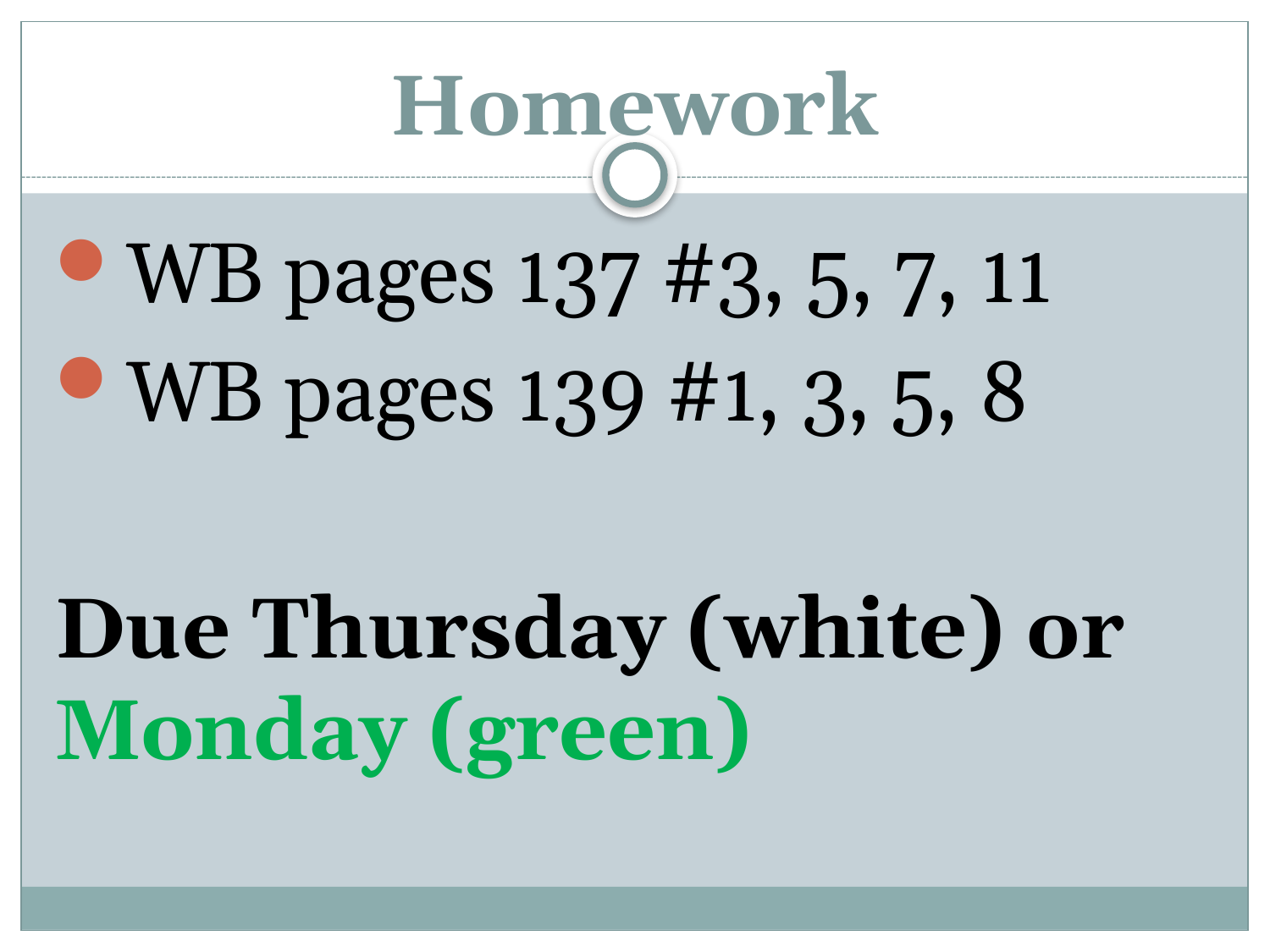

# Homework
WB pages 137 #3, 5, 7, 11
WB pages 139 #1, 3, 5, 8

Due Thursday (white) or Monday (green)